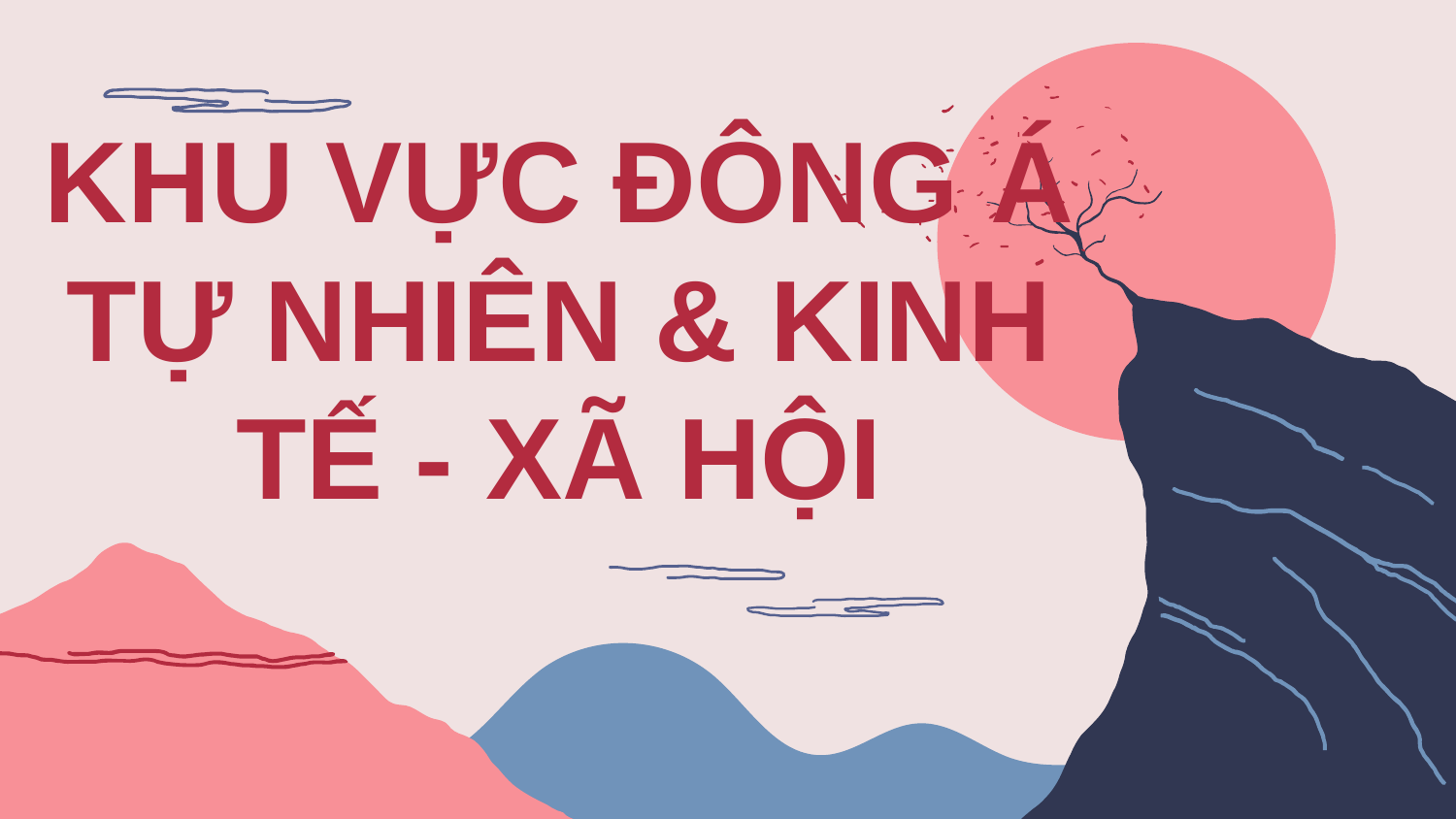

# KHU VỰC ĐÔNG Á TỰ NHIÊN & KINH TẾ - XÃ HỘI